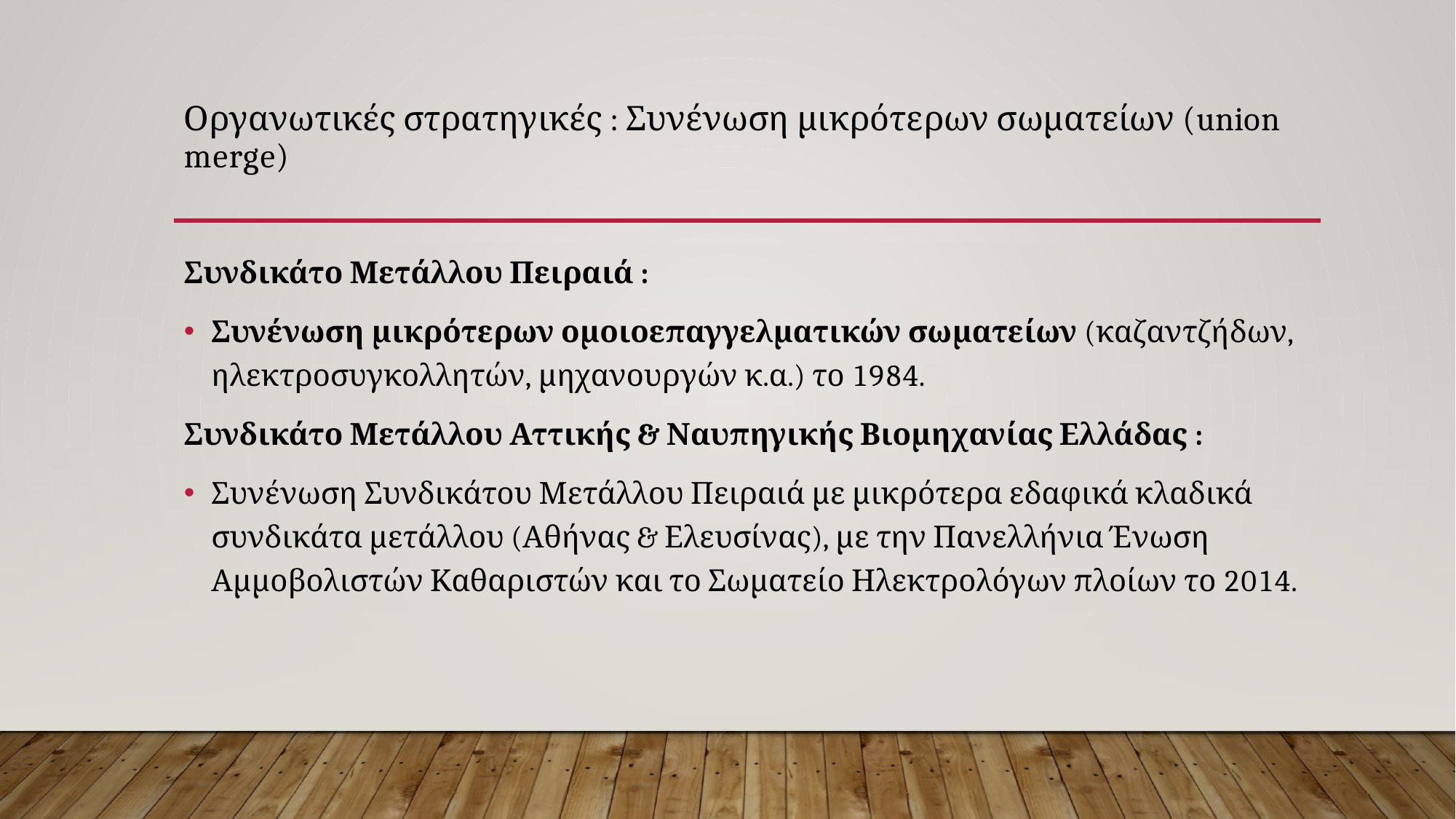

# Οργανωτικές στρατηγικές : Συνένωση μικρότερων σωματείων (union merge)
Συνδικάτο Μετάλλου Πειραιά :
Συνένωση μικρότερων ομοιοεπαγγελματικών σωματείων (καζαντζήδων, ηλεκτροσυγκολλητών, μηχανουργών κ.α.) το 1984.
Συνδικάτο Μετάλλου Αττικής & Ναυπηγικής Βιομηχανίας Ελλάδας :
Συνένωση Συνδικάτου Μετάλλου Πειραιά με μικρότερα εδαφικά κλαδικά συνδικάτα μετάλλου (Αθήνας & Ελευσίνας), με την Πανελλήνια Ένωση Αμμοβολιστών Καθαριστών και το Σωματείο Ηλεκτρολόγων πλοίων το 2014.